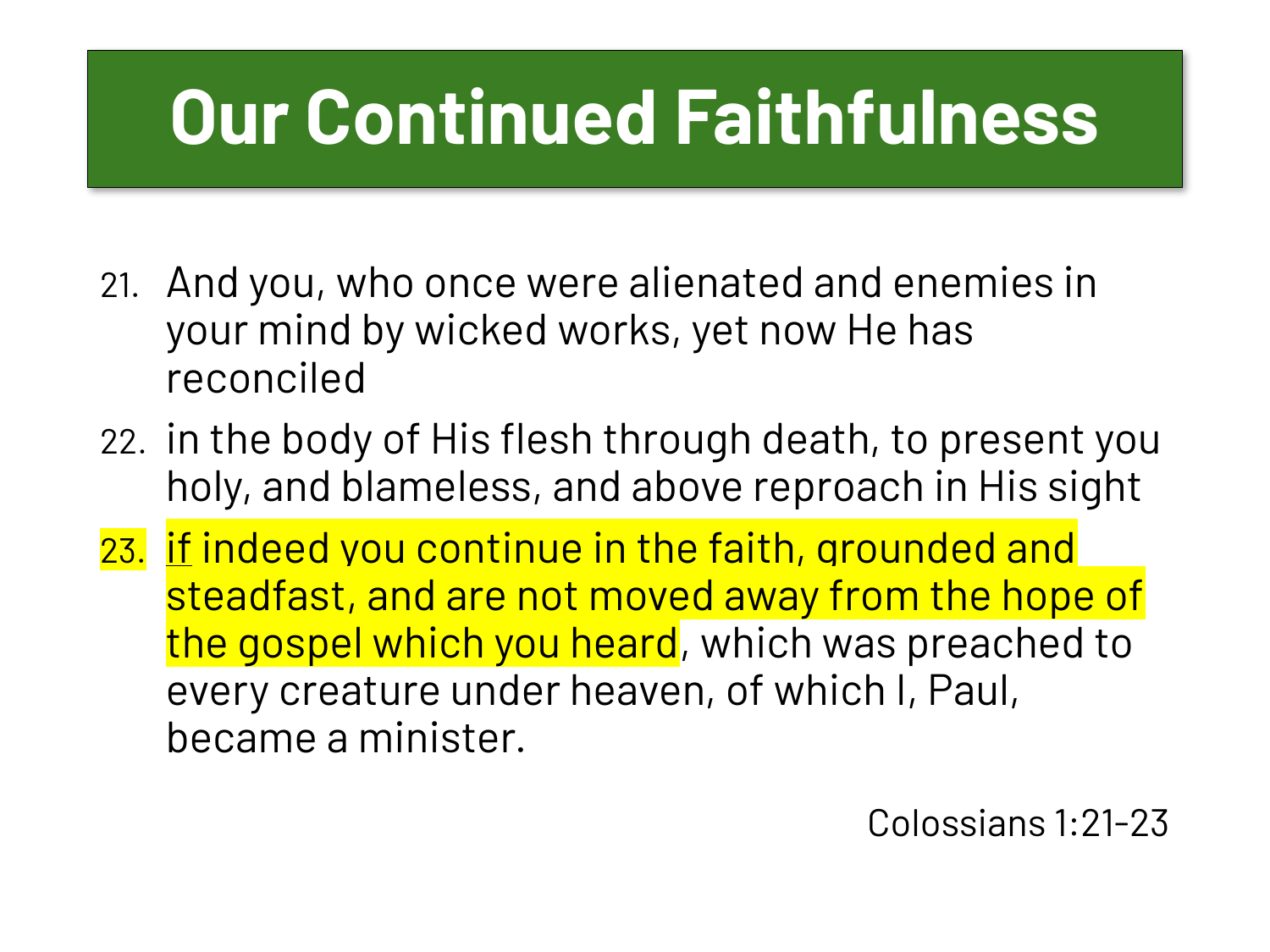

# Our Continued Faithfulness
And you, who once were alienated and enemies in your mind by wicked works, yet now He has reconciled
in the body of His flesh through death, to present you holy, and blameless, and above reproach in His sight
if indeed you continue in the faith, grounded and steadfast, and are not moved away from the hope of the gospel which you heard, which was preached to every creature under heaven, of which I, Paul, became a minister.

Colossians 1:21-23